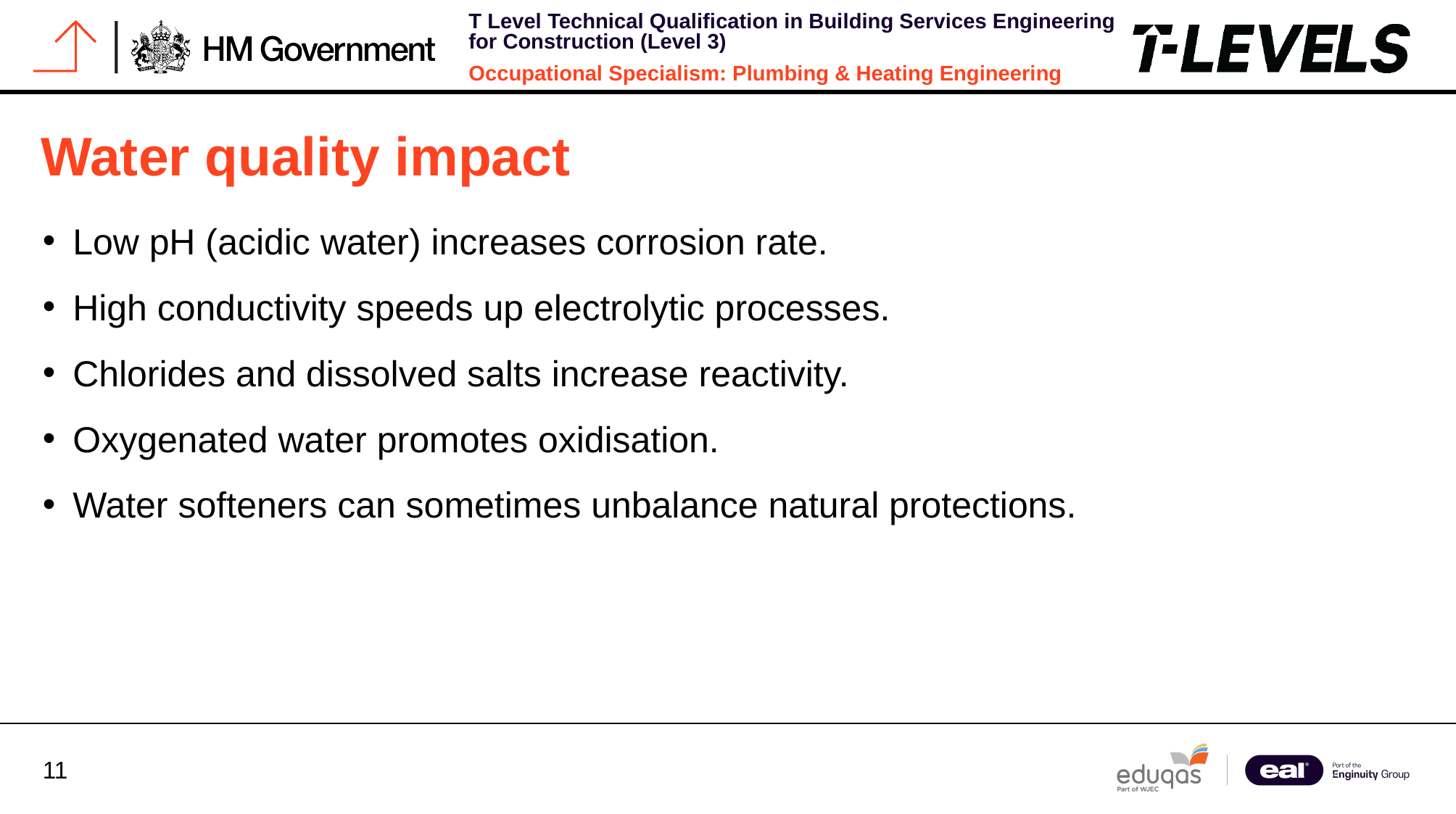

# Water quality impact
Low pH (acidic water) increases corrosion rate.
High conductivity speeds up electrolytic processes.
Chlorides and dissolved salts increase reactivity.
Oxygenated water promotes oxidisation.
Water softeners can sometimes unbalance natural protections.